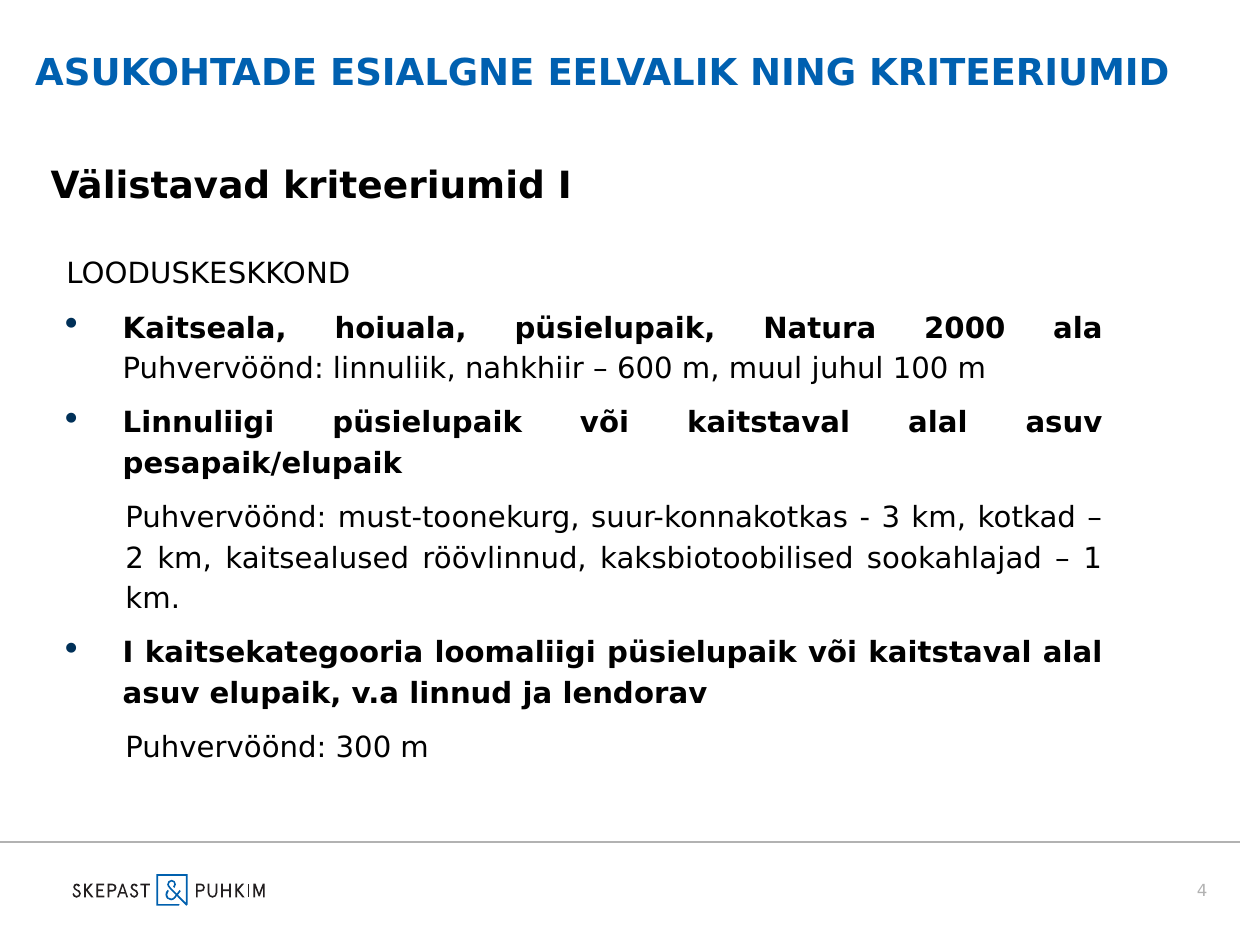

# Asukohtade esialgne eelvalik ning kriteeriumid
Välistavad kriteeriumid I
LOODUSKESKKOND
Kaitseala, hoiuala, püsielupaik, Natura 2000 ala Puhvervöönd: linnuliik, nahkhiir – 600 m, muul juhul 100 m
Linnuliigi püsielupaik või kaitstaval alal asuv pesapaik/elupaik
Puhvervöönd: must-toonekurg, suur-konnakotkas - 3 km, kotkad – 2 km, kaitsealused röövlinnud, kaksbiotoobilised sookahlajad – 1 km.
I kaitsekategooria loomaliigi püsielupaik või kaitstaval alal asuv elupaik, v.a linnud ja lendorav
Puhvervöönd: 300 m

4